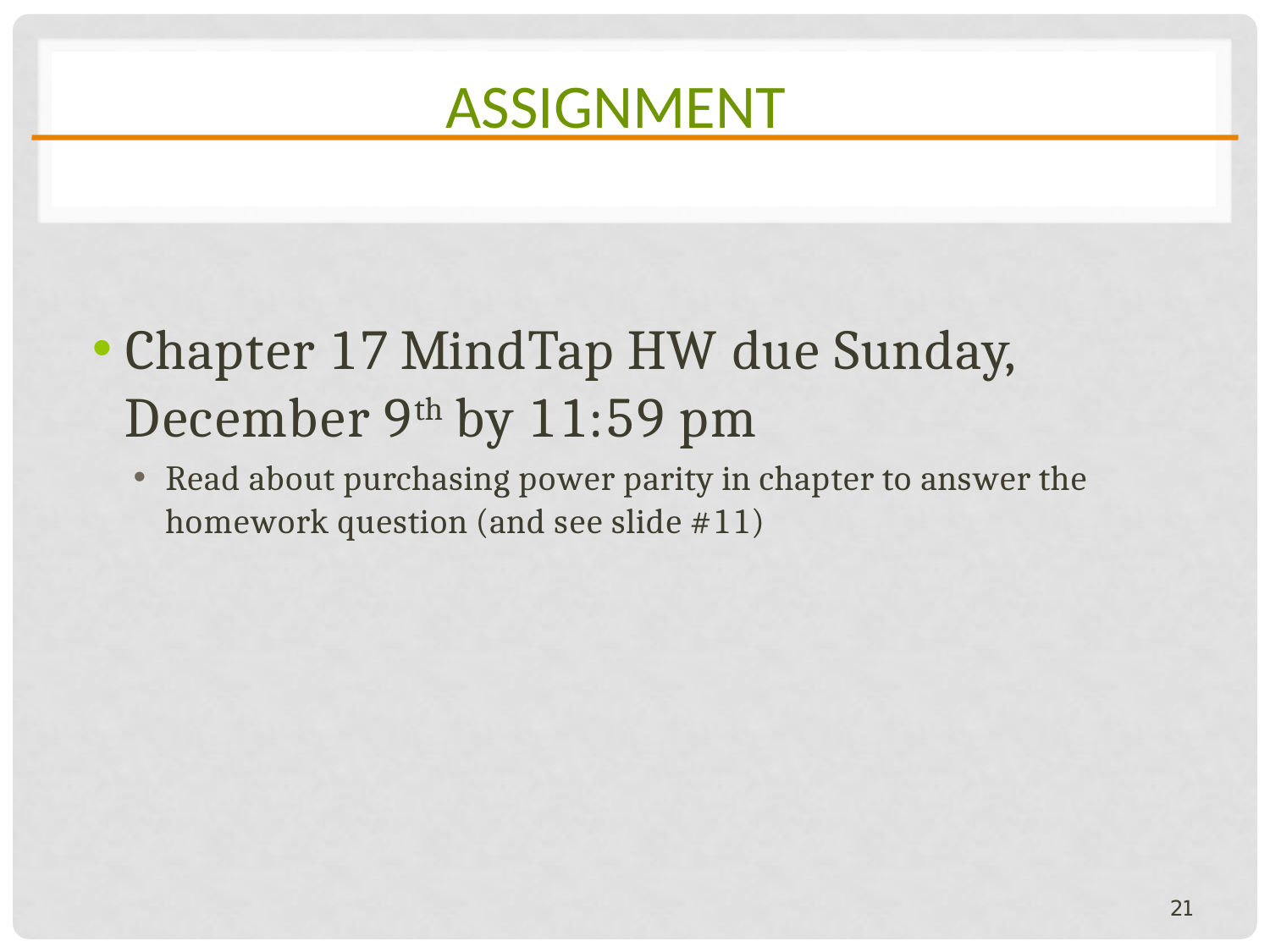

# Assignment
Chapter 17 MindTap HW due Sunday, December 9th by 11:59 pm
Read about purchasing power parity in chapter to answer the homework question (and see slide #11)

21